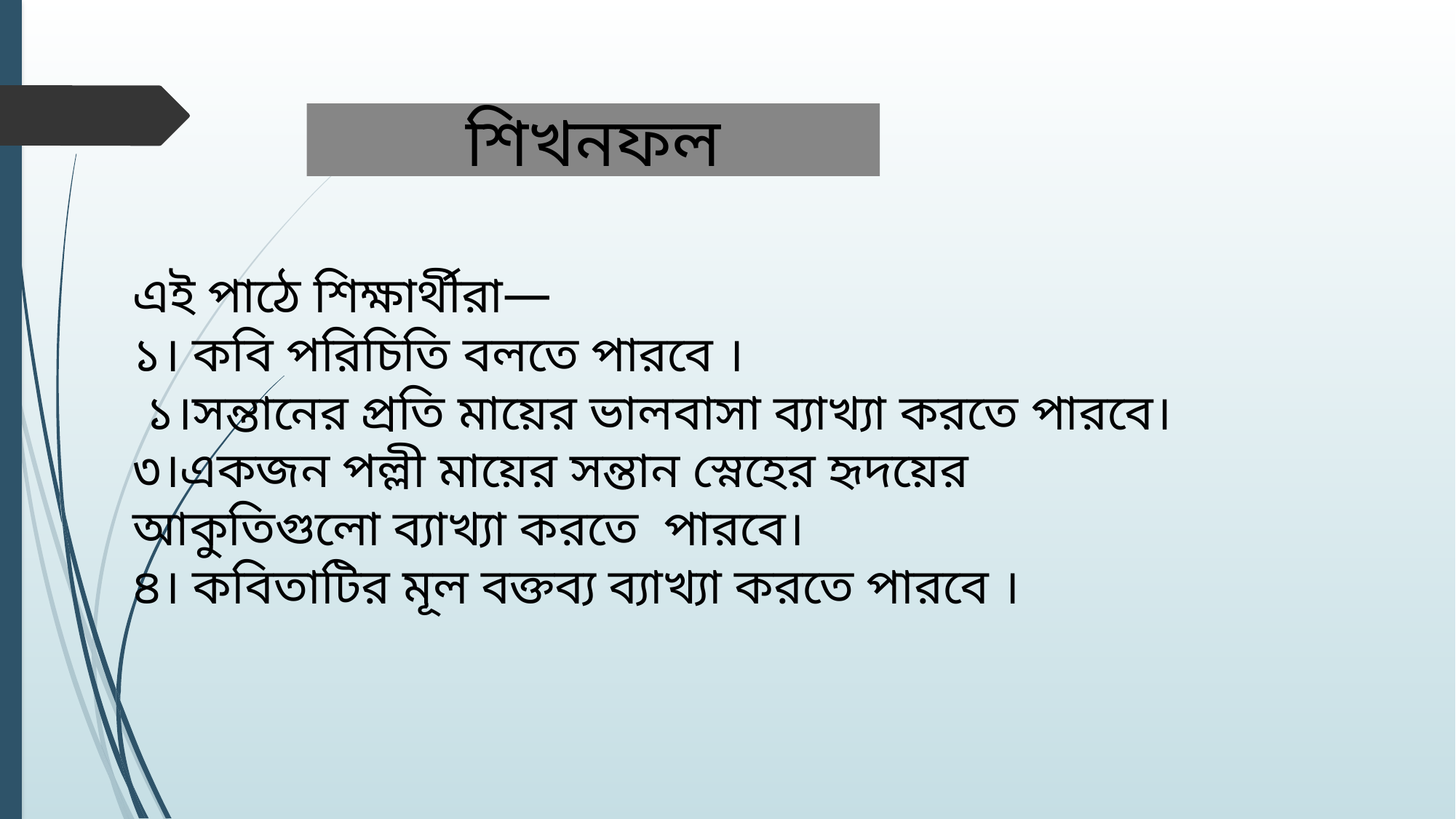

শিখনফল
এই পাঠে শিক্ষার্থীরা—
১। কবি পরিচিতি বলতে পারবে ।
 ১।সন্তানের প্রতি মায়ের ভালবাসা ব্যাখ্যা করতে পারবে।
৩।একজন পল্লী মায়ের সন্তান স্নেহের হৃদয়ের আকুতিগুলো ব্যাখ্যা করতে  পারবে।
৪। কবিতাটির মূল বক্তব্য ব্যাখ্যা করতে পারবে ।